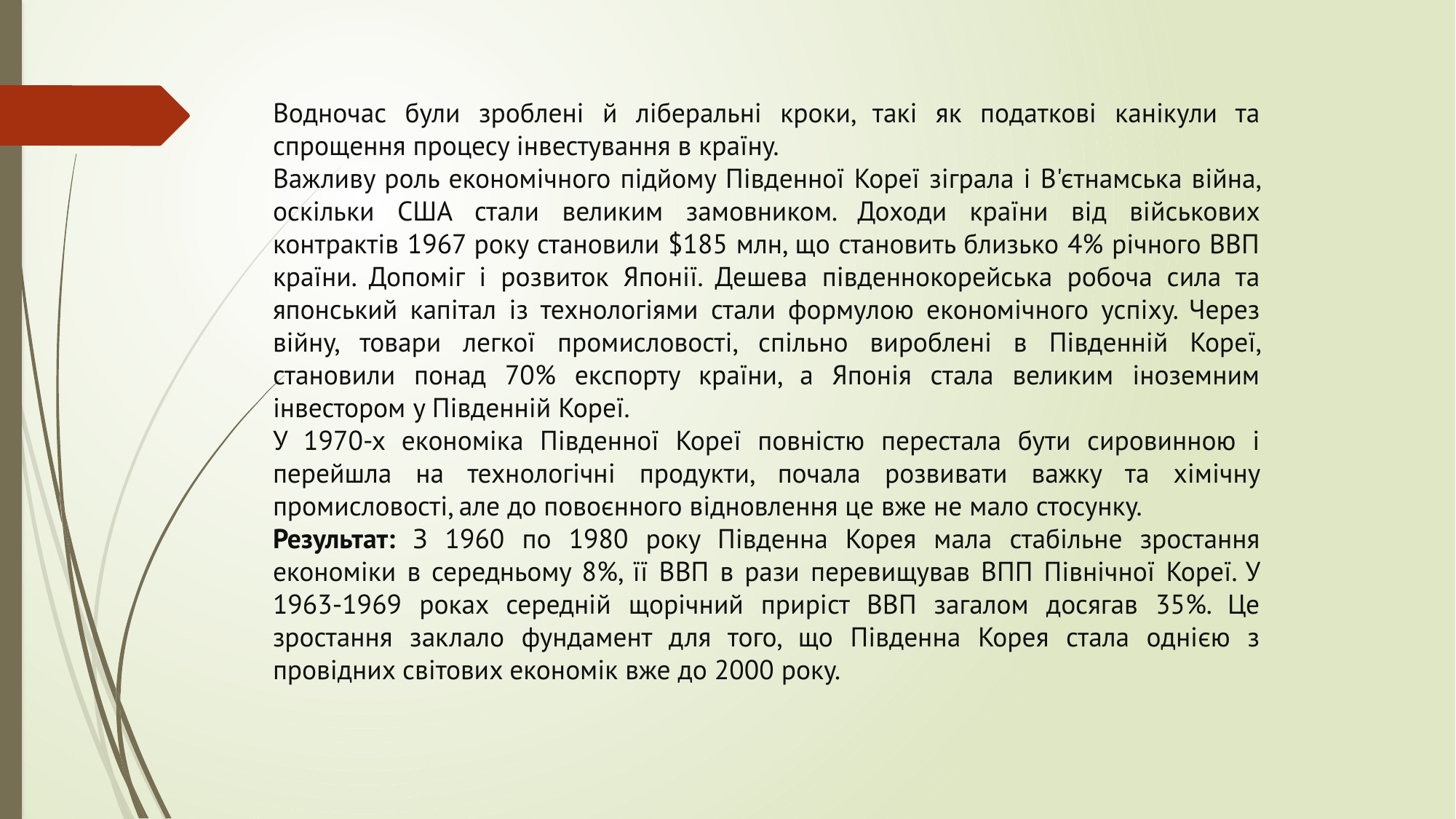

Водночас були зроблені й ліберальні кроки, такі як податкові канікули та спрощення процесу інвестування в країну.
Важливу роль економічного підйому Південної Кореї зіграла і В'єтнамська війна, оскільки США стали великим замовником. Доходи країни від військових контрактів 1967 року становили $185 млн, що становить близько 4% річного ВВП країни. Допоміг і розвиток Японії. Дешева південнокорейська робоча сила та японський капітал із технологіями стали формулою економічного успіху. Через війну, товари легкої промисловості, спільно вироблені в Південній Кореї, становили понад 70% експорту країни, а Японія стала великим іноземним інвестором у Південній Кореї.
У 1970-х економіка Південної Кореї повністю перестала бути сировинною і перейшла на технологічні продукти, почала розвивати важку та хімічну промисловості, але до повоєнного відновлення це вже не мало стосунку.
Результат: З 1960 по 1980 року Південна Корея мала стабільне зростання економіки в середньому 8%, її ВВП в рази перевищував ВПП Північної Кореї. У 1963-1969 роках середній щорічний приріст ВВП загалом досягав 35%. Це зростання заклало фундамент для того, що Південна Корея стала однією з провідних світових економік вже до 2000 року.